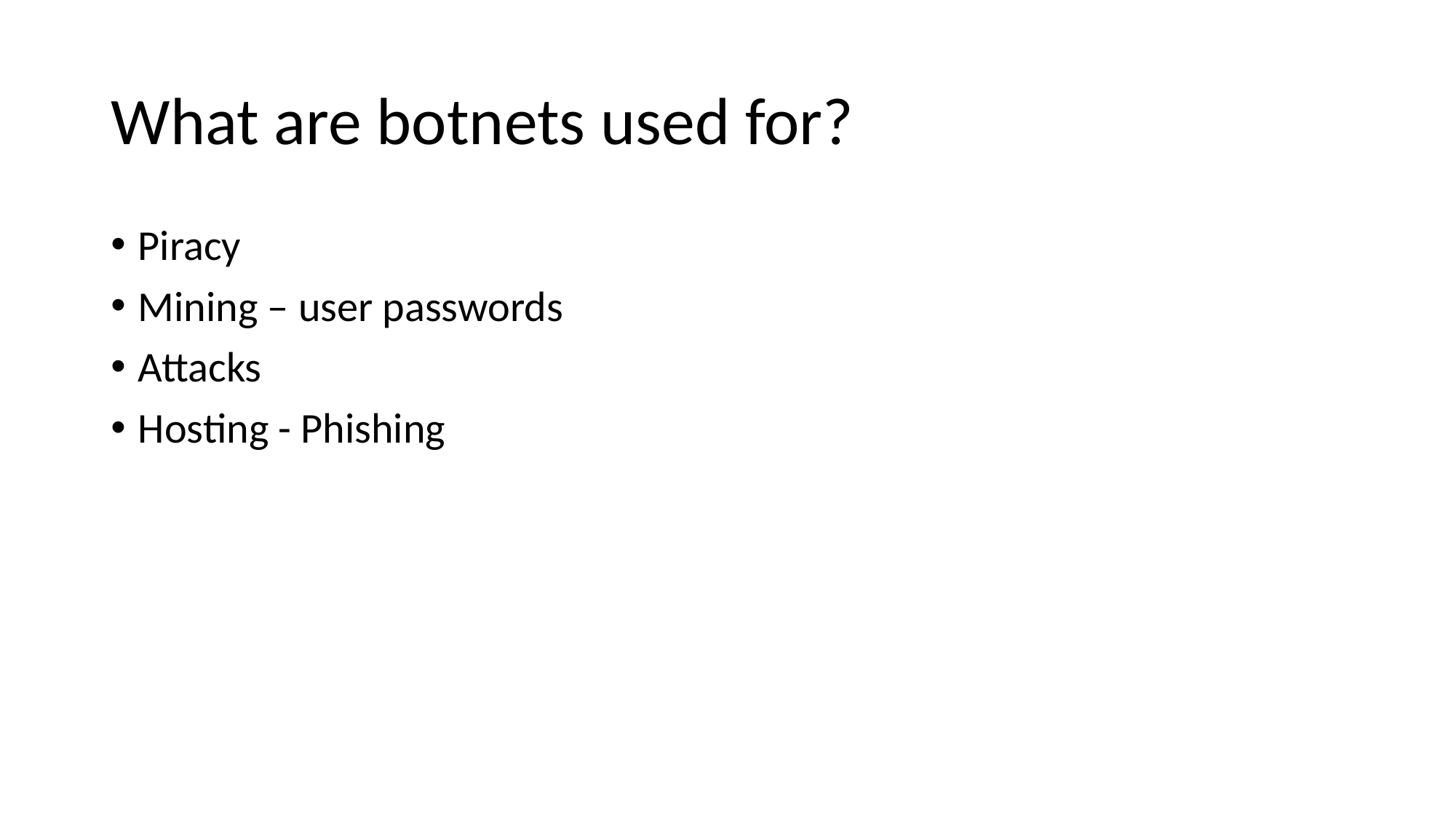

# What are botnets used for?
Piracy
Mining – user passwords
Attacks
Hosting - Phishing